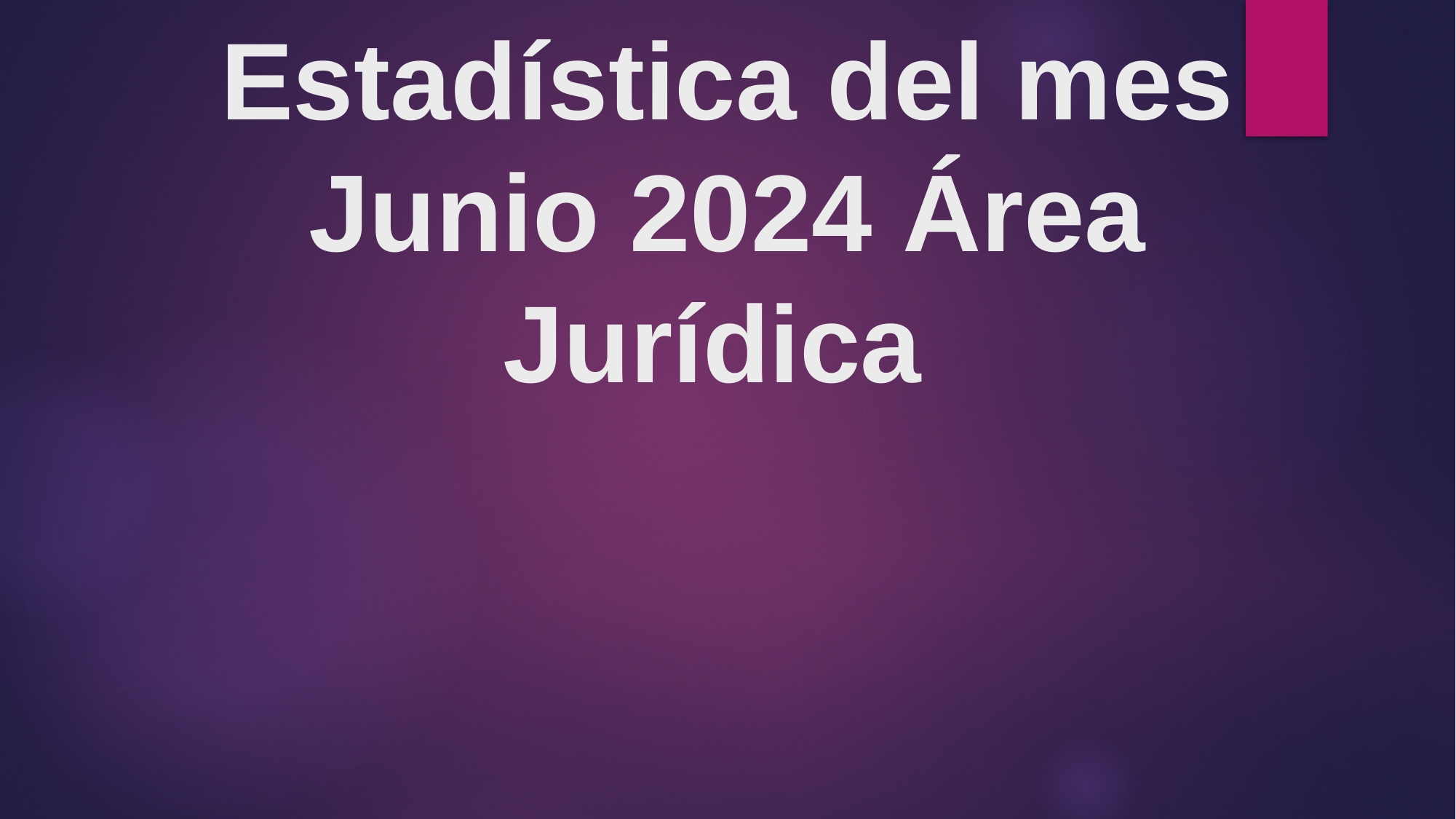

# Estadística del mes Junio 2024 Área Jurídica